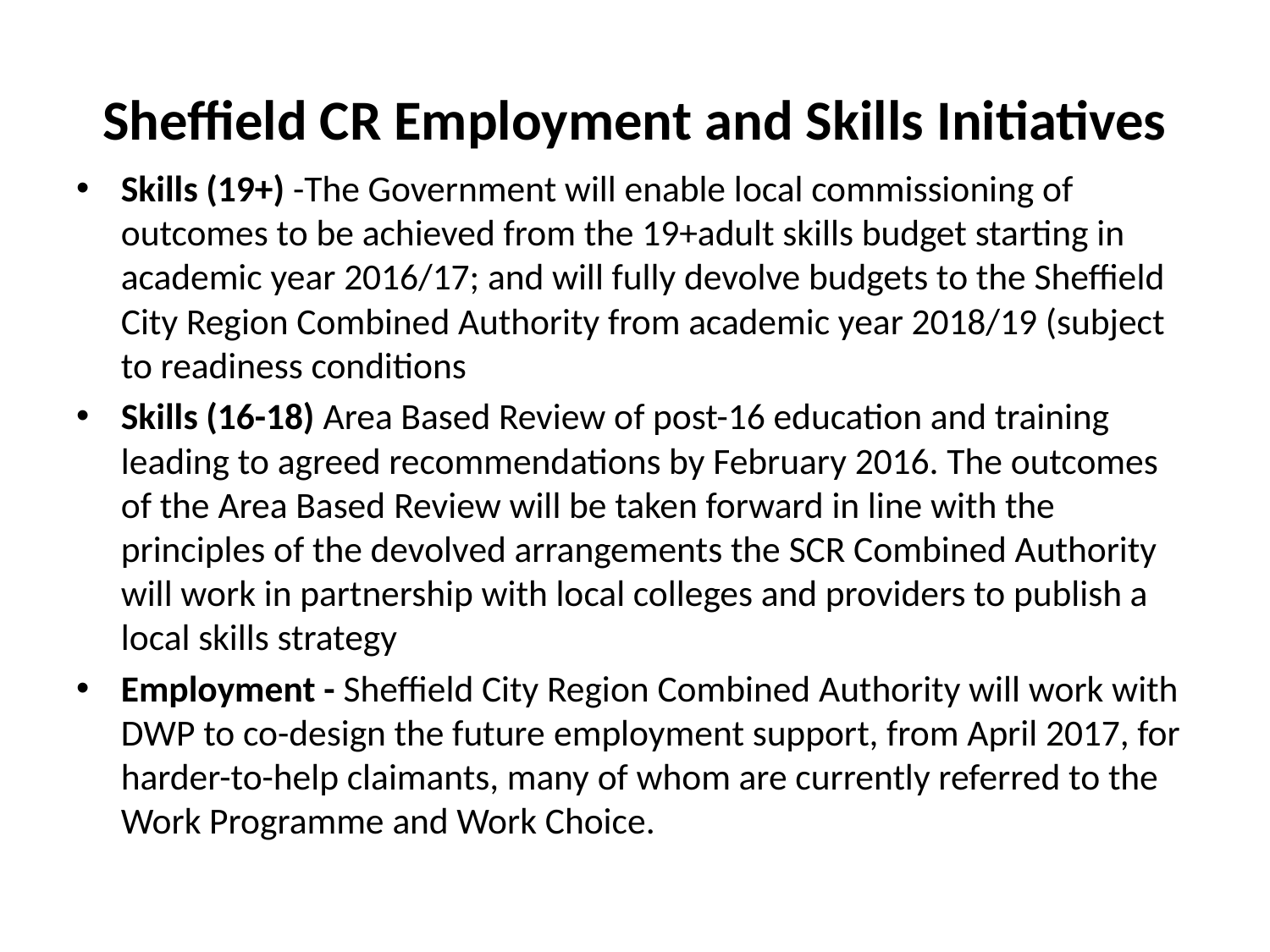

# Sheffield CR Employment and Skills Initiatives
Skills (19+) -The Government will enable local commissioning of outcomes to be achieved from the 19+adult skills budget starting in academic year 2016/17; and will fully devolve budgets to the Sheffield City Region Combined Authority from academic year 2018/19 (subject to readiness conditions
Skills (16-18) Area Based Review of post-16 education and training leading to agreed recommendations by February 2016. The outcomes of the Area Based Review will be taken forward in line with the principles of the devolved arrangements the SCR Combined Authority will work in partnership with local colleges and providers to publish a local skills strategy
Employment - Sheffield City Region Combined Authority will work with DWP to co-design the future employment support, from April 2017, for harder-to-help claimants, many of whom are currently referred to the Work Programme and Work Choice.